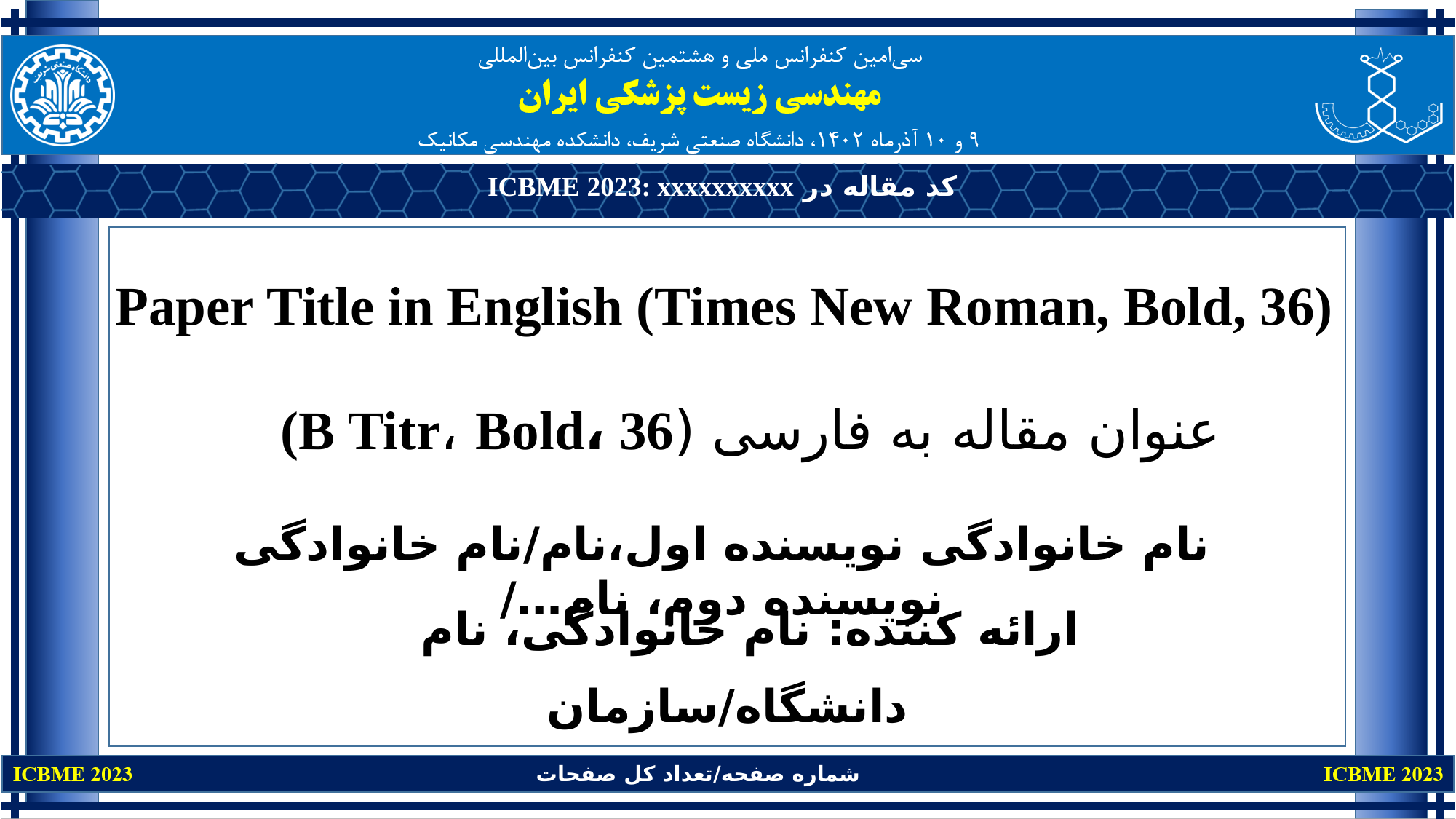

کد مقاله در ICBME 2023: xxxxxxxxxx
Paper Title in English (Times New Roman, Bold, 36)
عنوان مقاله به فارسی (B Titr، Bold، 36)
نام خانوادگی نویسنده اول،نام/نام خانوادگی نویسنده دوم، نام…/
ارائه کننده: نام خانوادگی، نام
دانشگاه/سازمان
شماره صفحه/تعداد کل صفحات